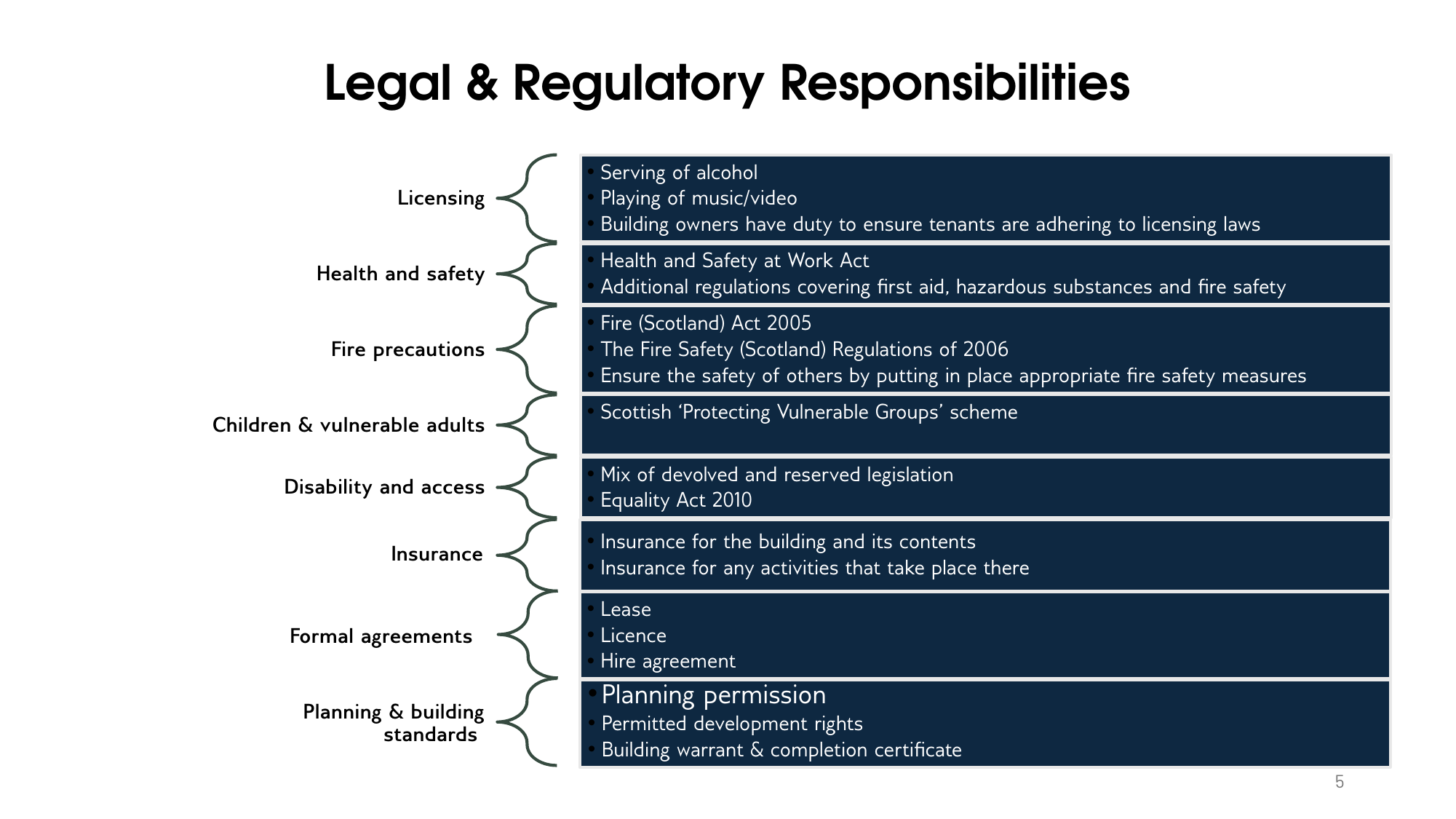

Legal & Regulatory Responsibilities

### Chart

| Category |
|---|

### Chart

| Category |
|---|

Serving of alcohol
Playing of music/video
Building owners have duty to ensure tenants are adhering to licensing laws

Licensing

Health and Safety at Work Act
Additional regulations covering first aid, hazardous substances and fire safety

Health and safety

Fire (Scotland) Act 2005
The Fire Safety (Scotland) Regulations of 2006
Ensure the safety of others by putting in place appropriate fire safety measures

Fire precautions

Scottish ‘Protecting Vulnerable Groups’ scheme

Children & vulnerable adults

Mix of devolved and reserved legislation
Equality Act 2010

Disability and access

Insurance for the building and its contents
Insurance for any activities that take place there

Insurance

Lease
Licence
Hire agreement
Formal agreements

Planning permission
Permitted development rights
Building warrant & completion certificate

Planning & building standards
5